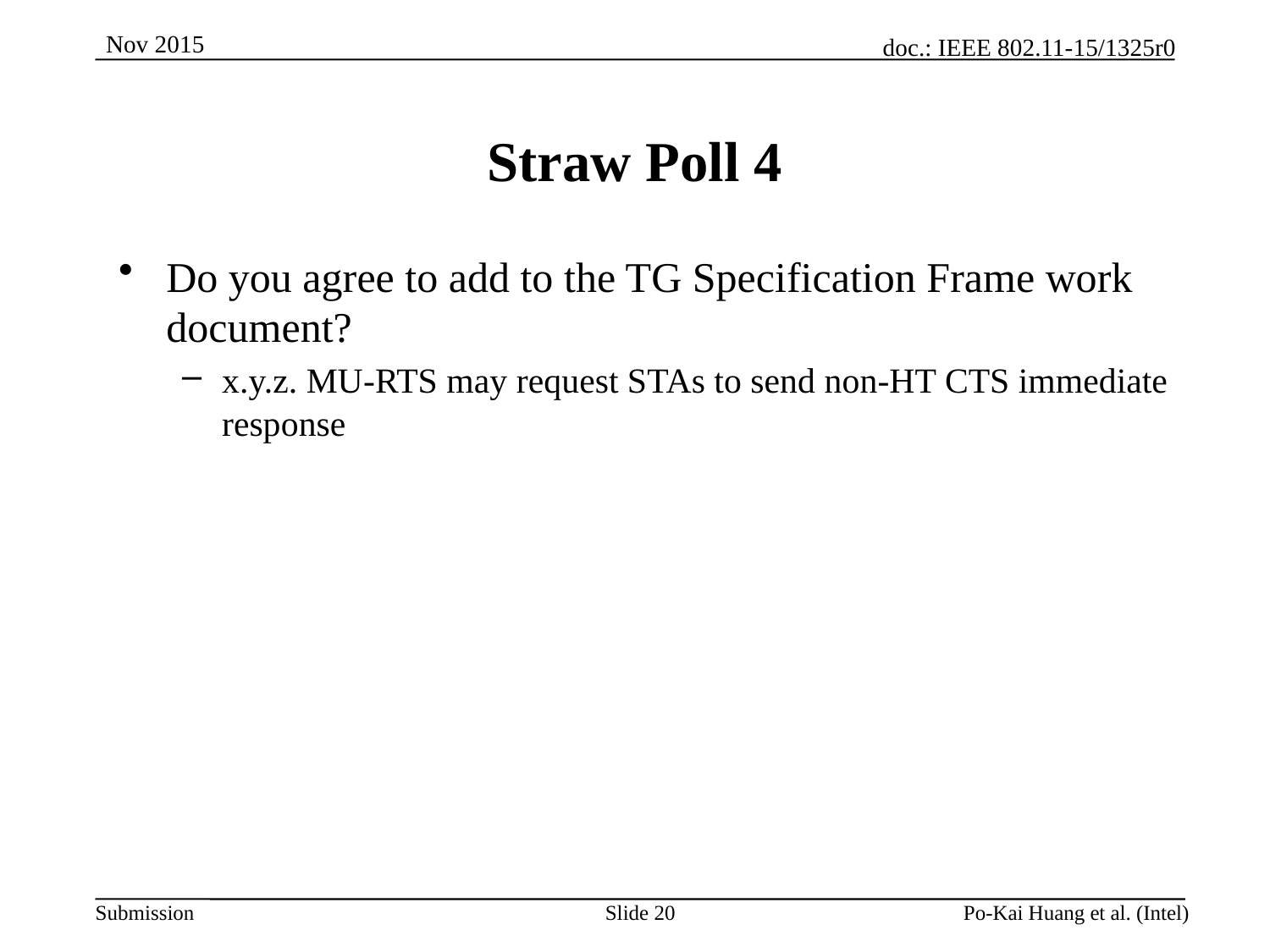

# Straw Poll 4
Do you agree to add to the TG Specification Frame work document?
x.y.z. MU-RTS may request STAs to send non-HT CTS immediate response

Slide 20
Po-Kai Huang et al. (Intel)